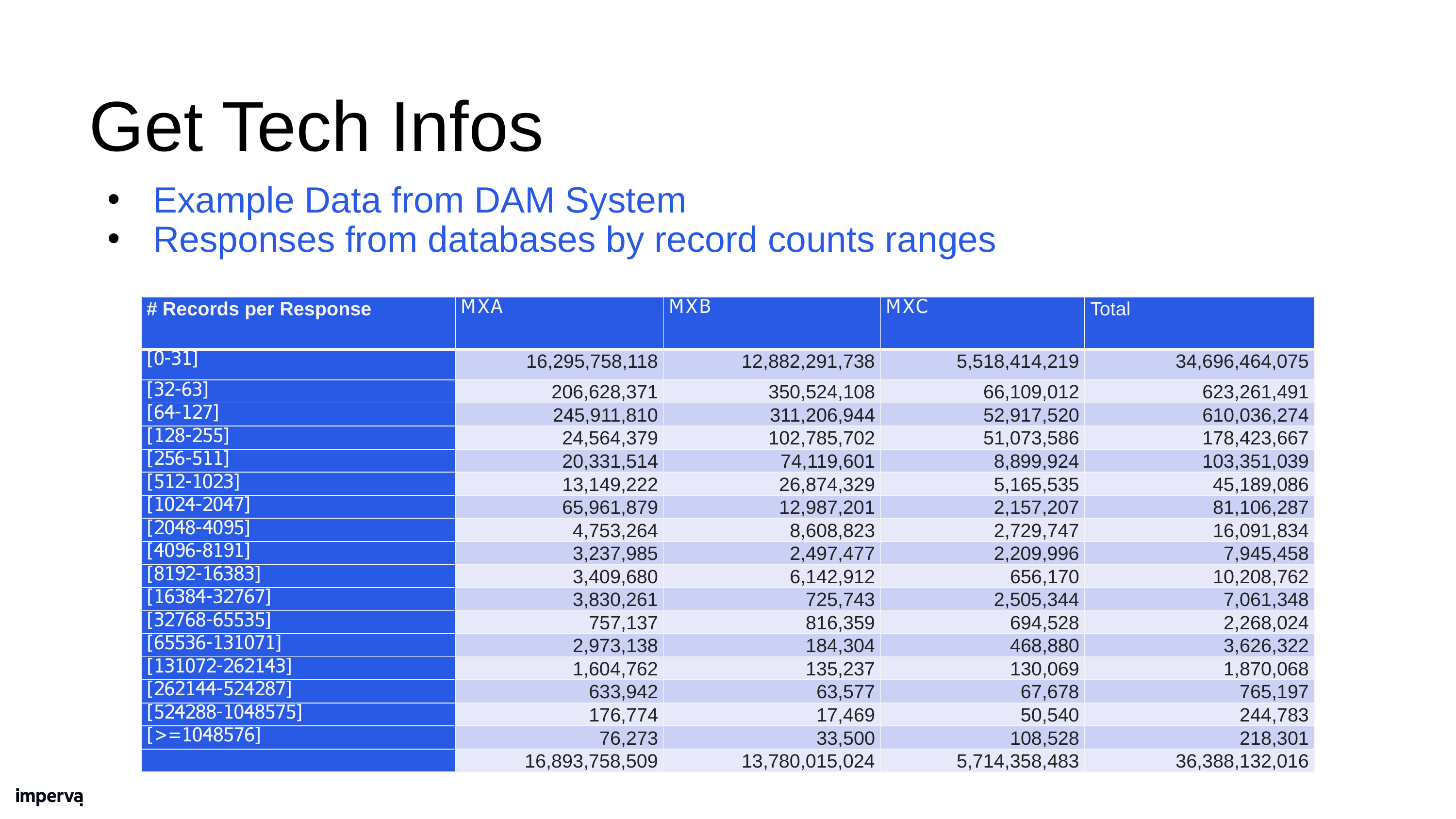

# Get Tech Infos
Example Data from DAM System
Responses from databases by record counts ranges

| # Records per Response | MXA | MXB | MXC | Total |
| --- | --- | --- | --- | --- |
| [0-31] | 16,295,758,118 | 12,882,291,738 | 5,518,414,219 | 34,696,464,075 |
| [32-63] | 206,628,371 | 350,524,108 | 66,109,012 | 623,261,491 |
| [64-127] | 245,911,810 | 311,206,944 | 52,917,520 | 610,036,274 |
| [128-255] | 24,564,379 | 102,785,702 | 51,073,586 | 178,423,667 |
| [256-511] | 20,331,514 | 74,119,601 | 8,899,924 | 103,351,039 |
| [512-1023] | 13,149,222 | 26,874,329 | 5,165,535 | 45,189,086 |
| [1024-2047] | 65,961,879 | 12,987,201 | 2,157,207 | 81,106,287 |
| [2048-4095] | 4,753,264 | 8,608,823 | 2,729,747 | 16,091,834 |
| [4096-8191] | 3,237,985 | 2,497,477 | 2,209,996 | 7,945,458 |
| [8192-16383] | 3,409,680 | 6,142,912 | 656,170 | 10,208,762 |
| [16384-32767] | 3,830,261 | 725,743 | 2,505,344 | 7,061,348 |
| [32768-65535] | 757,137 | 816,359 | 694,528 | 2,268,024 |
| [65536-131071] | 2,973,138 | 184,304 | 468,880 | 3,626,322 |
| [131072-262143] | 1,604,762 | 135,237 | 130,069 | 1,870,068 |
| [262144-524287] | 633,942 | 63,577 | 67,678 | 765,197 |
| [524288-1048575] | 176,774 | 17,469 | 50,540 | 244,783 |
| [>=1048576] | 76,273 | 33,500 | 108,528 | 218,301 |
|  | 16,893,758,509 | 13,780,015,024 | 5,714,358,483 | 36,388,132,016 |